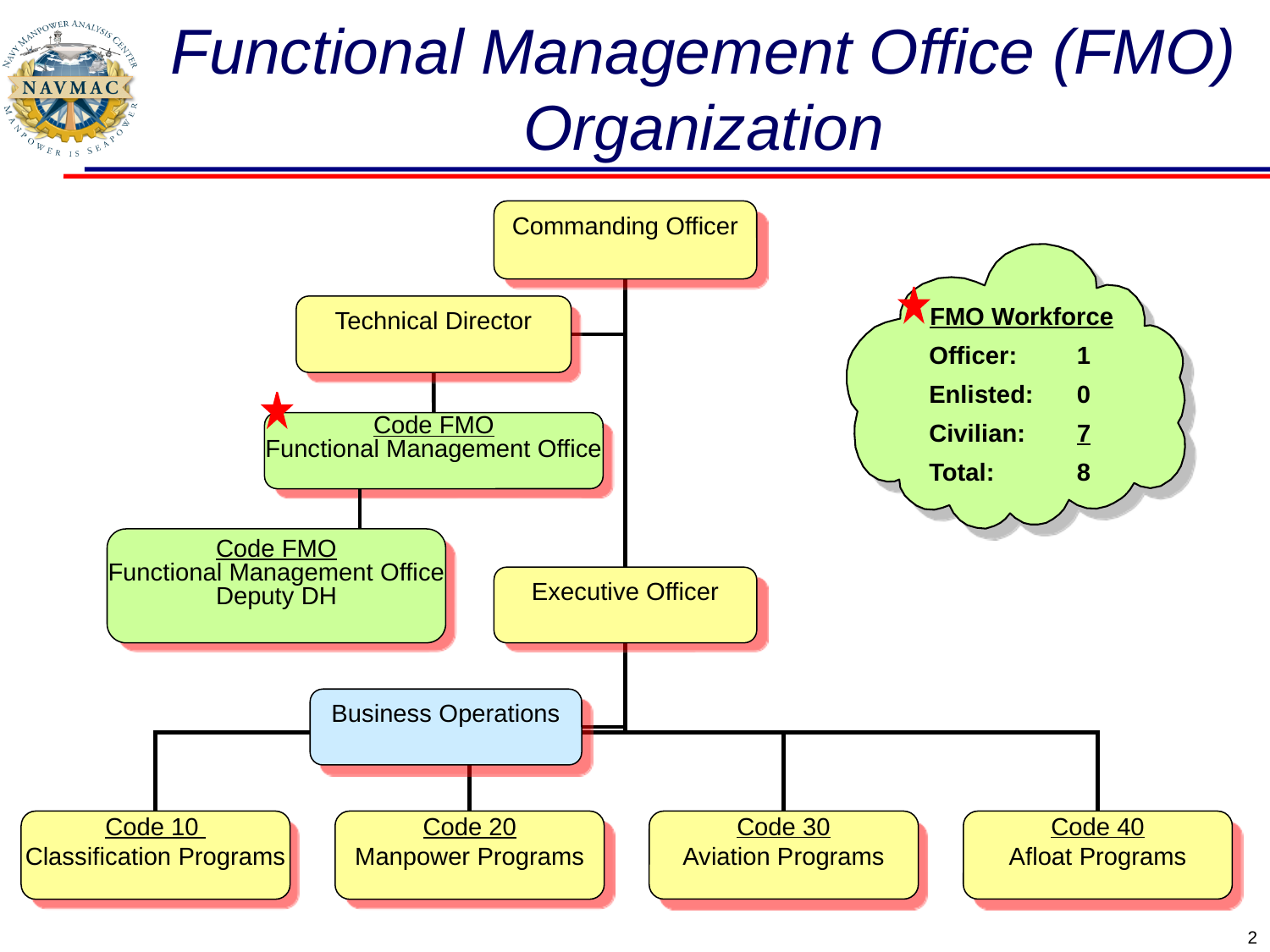

# Functional Management Office (FMO) Organization
Commanding Officer

FMO Workforce
Officer:	   1
Enlisted:	   0
Civilian:	   7
Total:	   8

Technical Director

Code FMO
Functional Management Office

Executive Officer

Business Operations

Code 10
Classification Programs

Code 20
Manpower Programs

Code 30
Aviation Programs

Code 40
Afloat Programs

Code FMO
Functional Management Office
Deputy DH

2